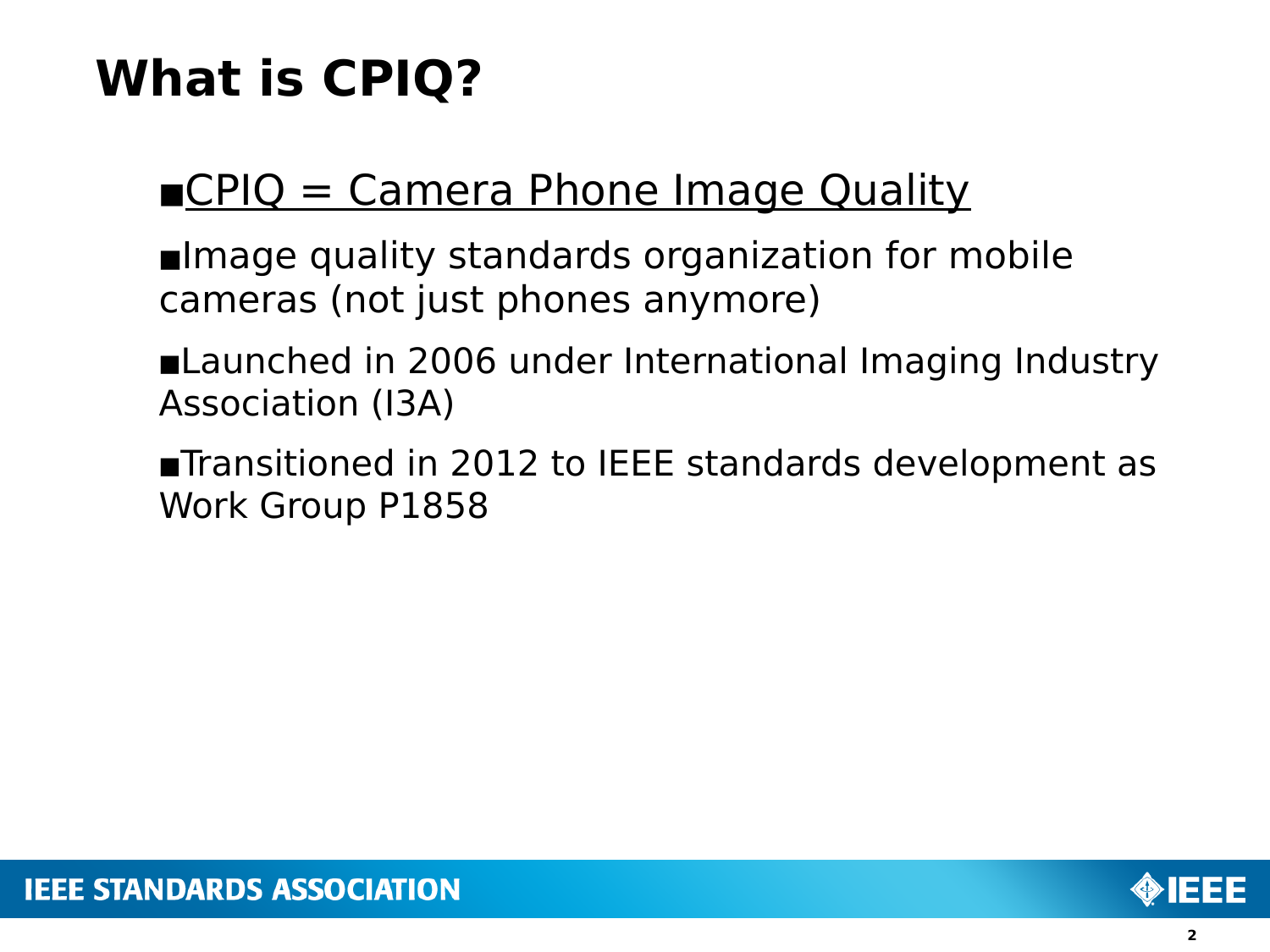

What is CPIQ?
CPIQ = Camera Phone Image Quality
Image quality standards organization for mobile cameras (not just phones anymore)
Launched in 2006 under International Imaging Industry Association (I3A)
Transitioned in 2012 to IEEE standards development as Work Group P1858

2